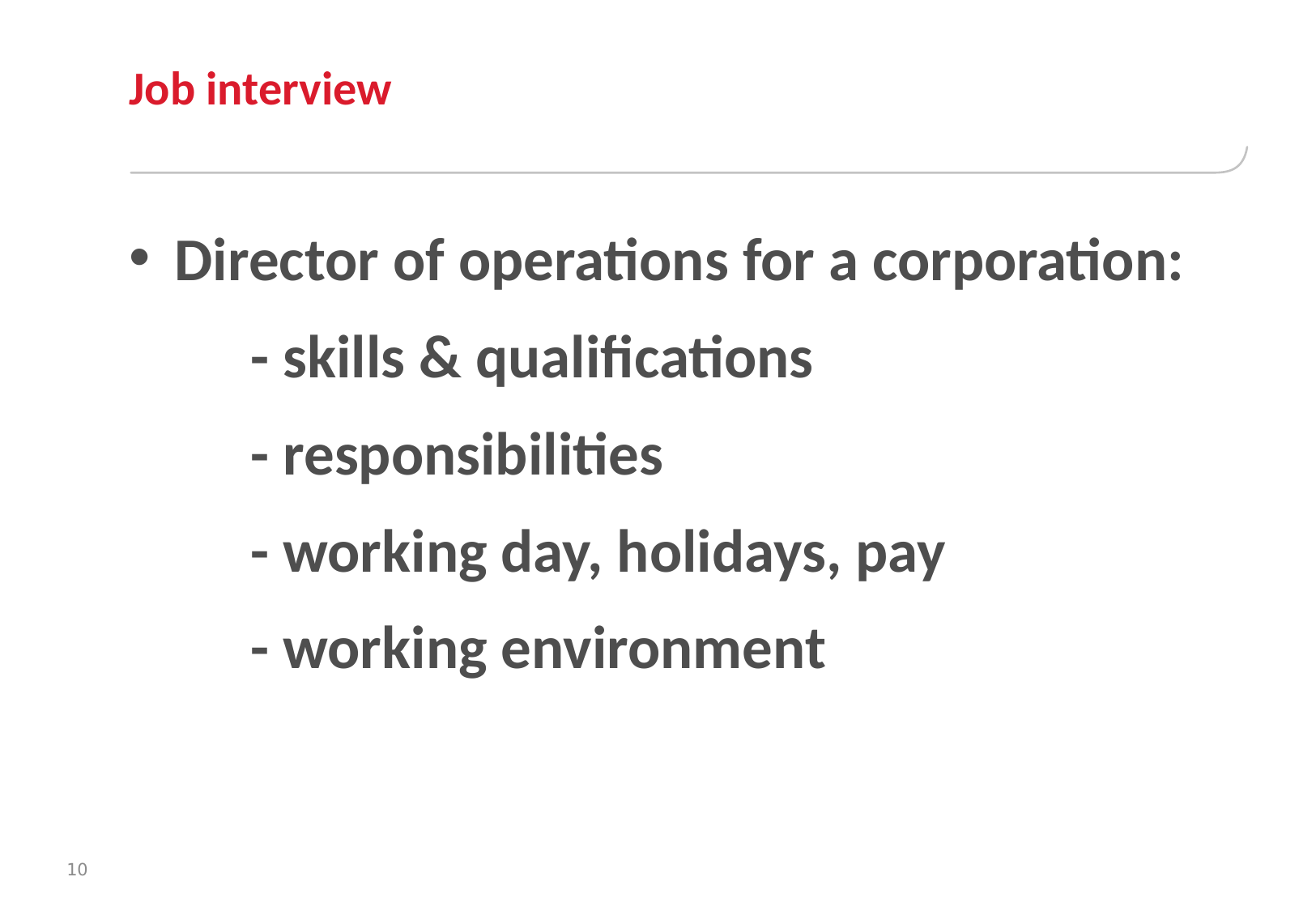

# Job interview
Director of operations for a corporation:
	- skills & qualifications
	- responsibilities
	- working day, holidays, pay
	- working environment

10